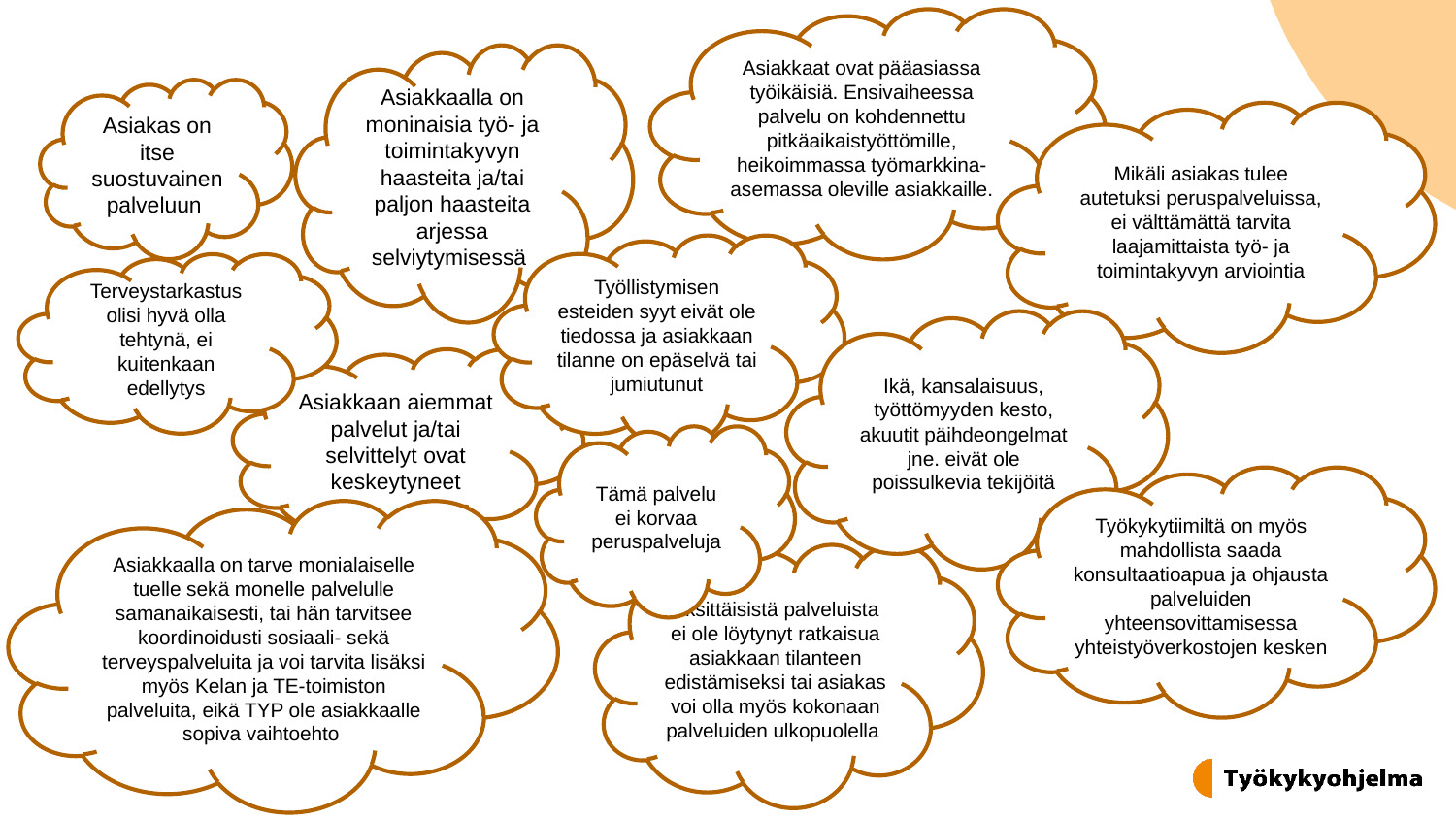

Asiakkaat ovat pääasiassa työikäisiä. Ensivaiheessa palvelu on kohdennettu pitkäaikaistyöttömille, heikoimmassa työmarkkina-asemassa oleville asiakkaille.
Asiakkaalla on moninaisia työ- ja toimintakyvyn haasteita ja/tai paljon haasteita arjessa selviytymisessä
Asiakas on itse suostuvainen palveluun
Mikäli asiakas tulee autetuksi peruspalveluissa, ei välttämättä tarvita laajamittaista työ- ja toimintakyvyn arviointia
Työllistymisen esteiden syyt eivät ole tiedossa ja asiakkaan tilanne on epäselvä tai jumiutunut
Terveystarkastus olisi hyvä olla tehtynä, ei kuitenkaan edellytys
Ikä, kansalaisuus, työttömyyden kesto, akuutit päihdeongelmat jne. eivät ole poissulkevia tekijöitä
Asiakkaan aiemmat palvelut ja/tai selvittelyt ovat keskeytyneet
Tämä palvelu ei korvaa peruspalveluja
Työkykytiimiltä on myös mahdollista saada konsultaatioapua ja ohjausta palveluiden yhteensovittamisessa yhteistyöverkostojen kesken
Asiakkaalla on tarve monialaiselle tuelle sekä monelle palvelulle samanaikaisesti, tai hän tarvitsee koordinoidusti sosiaali- sekä terveyspalveluita ja voi tarvita lisäksi myös Kelan ja TE-toimiston palveluita, eikä TYP ole asiakkaalle sopiva vaihtoehto
Yksittäisistä palveluista ei ole löytynyt ratkaisua asiakkaan tilanteen edistämiseksi tai asiakas voi olla myös kokonaan palveluiden ulkopuolella